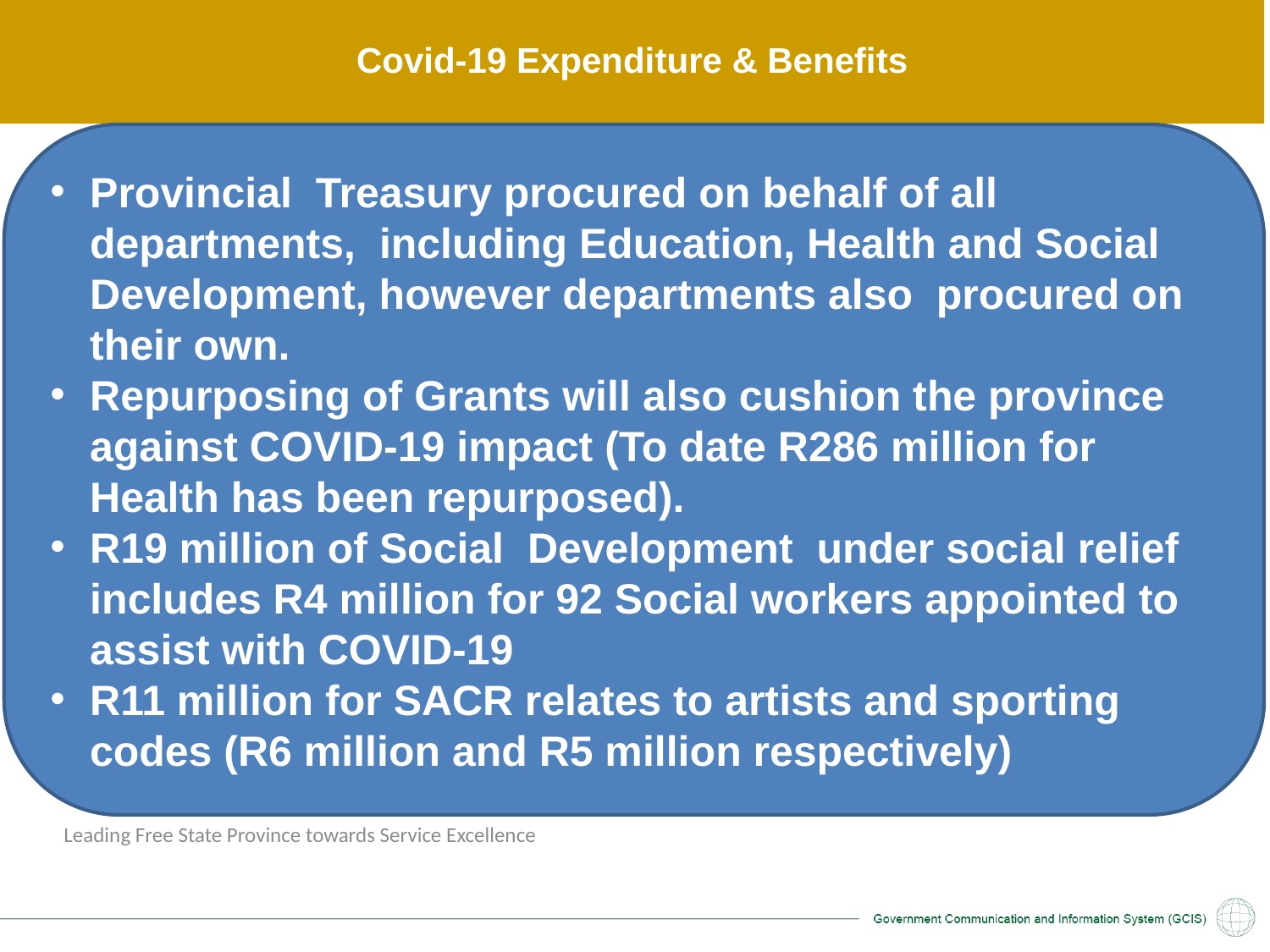

# Covid-19 Expenditure & Benefits
Provincial  Treasury procured on behalf of all departments,  including Education, Health and Social Development, however departments also  procured on their own.
Repurposing of Grants will also cushion the province against COVID-19 impact (To date R286 million for Health has been repurposed).
R19 million of Social  Development  under social relief includes R4 million for 92 Social workers appointed to assist with COVID-19
R11 million for SACR relates to artists and sporting codes (R6 million and R5 million respectively)

Leading Free State Province towards Service Excellence